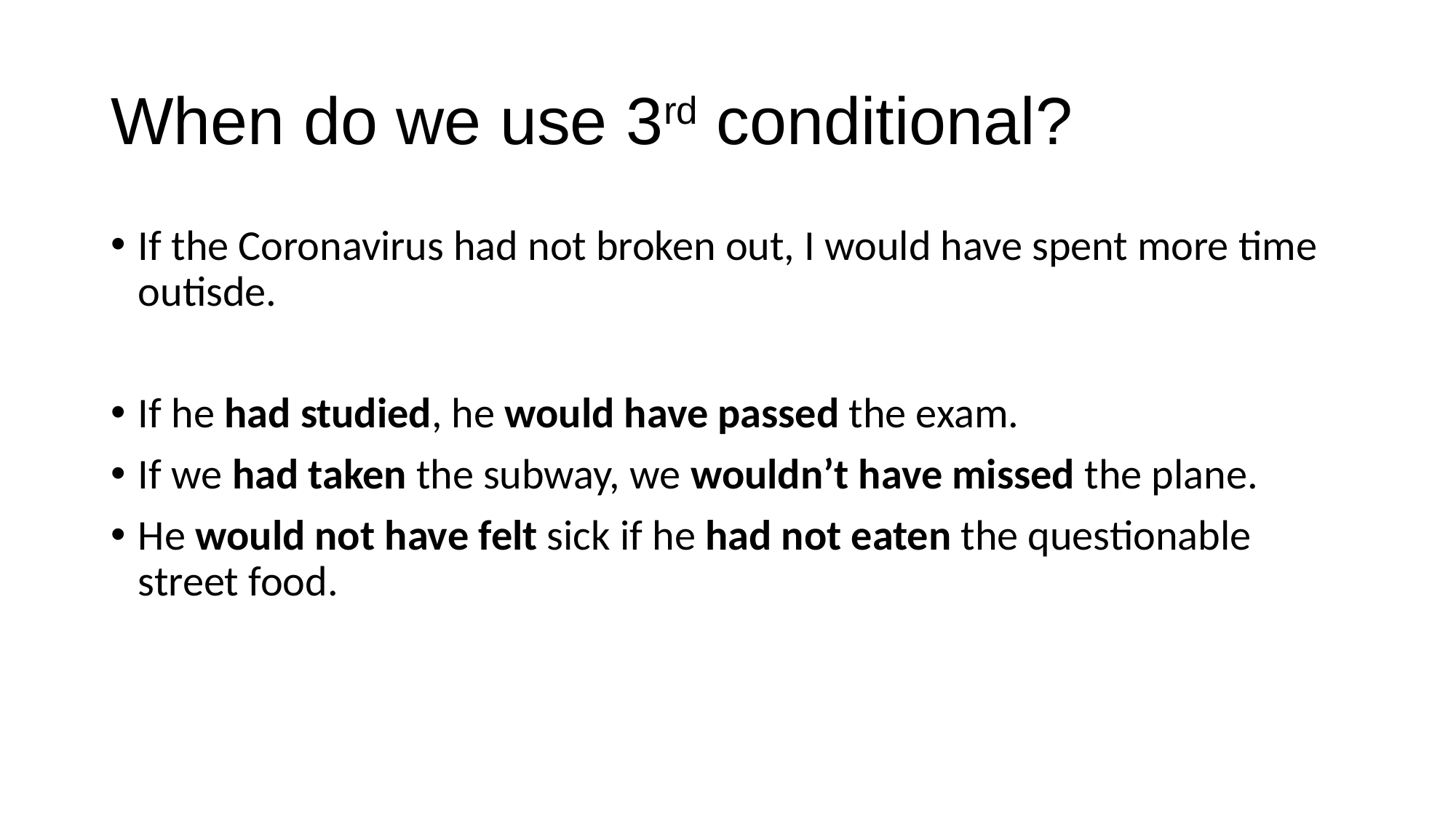

# When do we use 3rd conditional?
If the Coronavirus had not broken out, I would have spent more time outisde.

If he had studied, he would have passed the exam.
If we had taken the subway, we wouldn’t have missed the plane.
He would not have felt sick if he had not eaten the questionable street food.